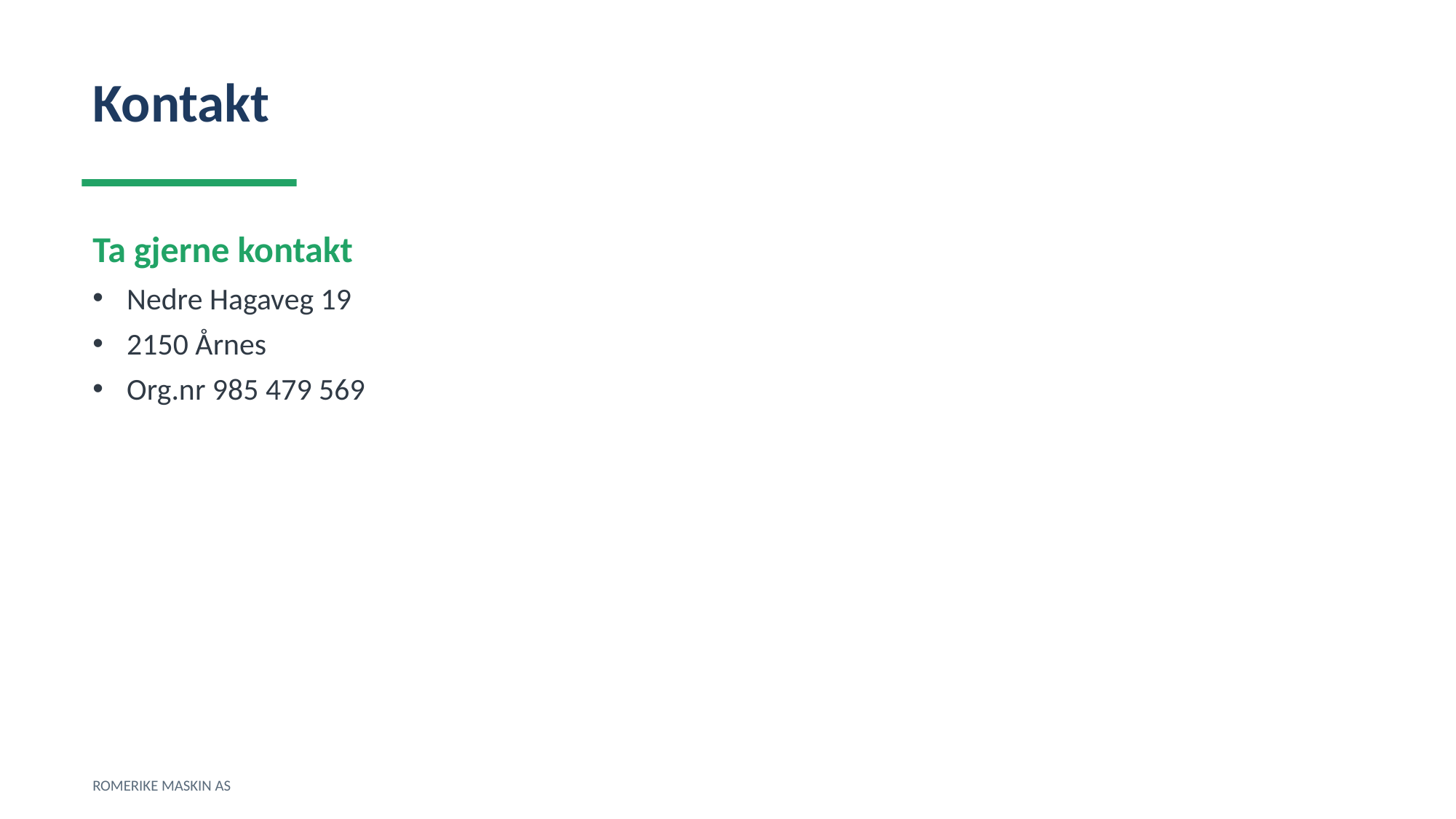

Kontakt

Ta gjerne kontakt
Nedre Hagaveg 19
2150 Årnes
Org.nr 985 479 569
ROMERIKE MASKIN AS